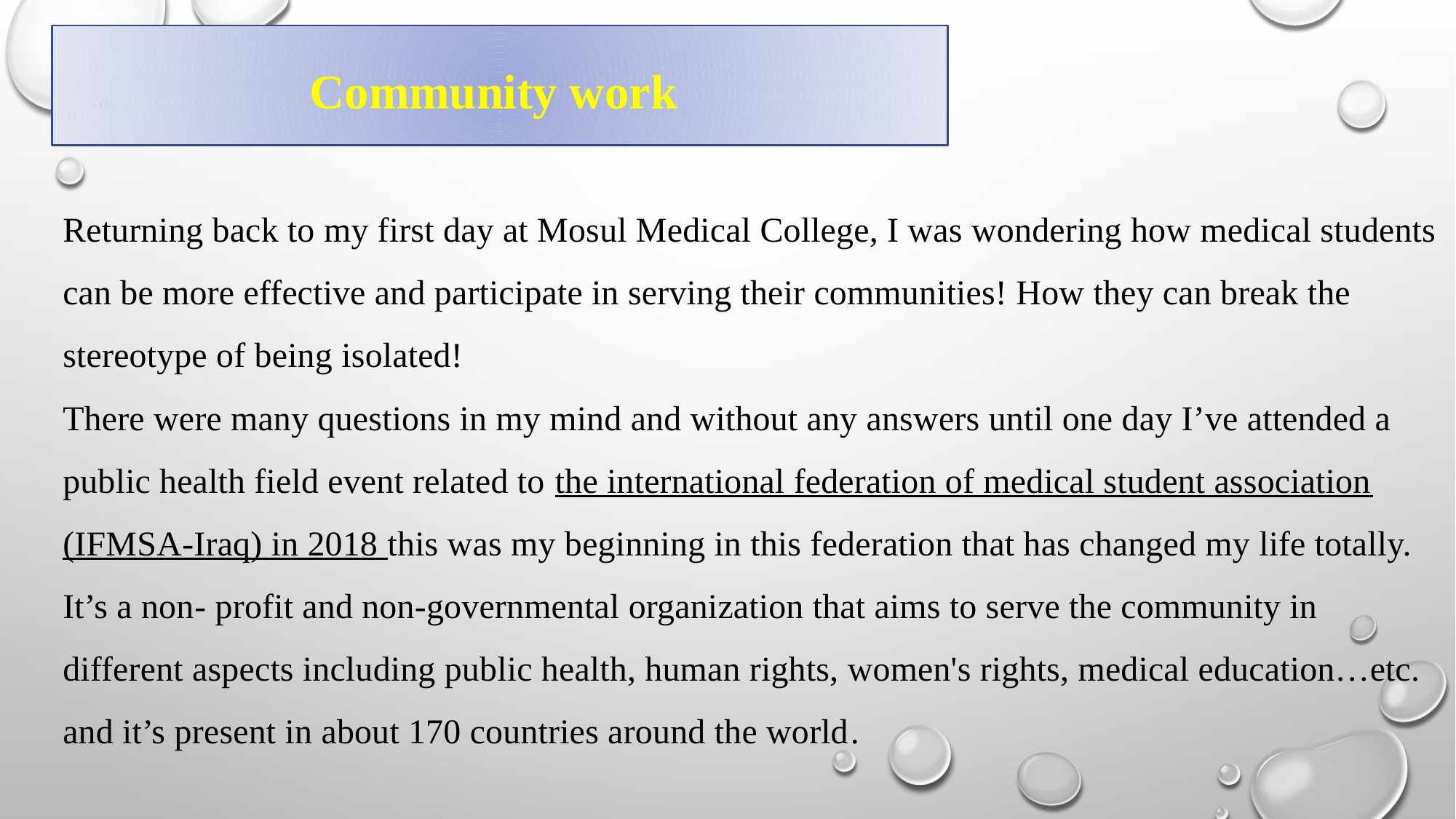

Community work
Returning back to my first day at Mosul Medical College, I was wondering how medical students can be more effective and participate in serving their communities! How they can break the stereotype of being isolated!
There were many questions in my mind and without any answers until one day I’ve attended a public health field event related to the international federation of medical student association (IFMSA-Iraq) in 2018 this was my beginning in this federation that has changed my life totally.
It’s a non- profit and non-governmental organization that aims to serve the community in different aspects including public health, human rights, women's rights, medical education…etc. and it’s present in about 170 countries around the world.